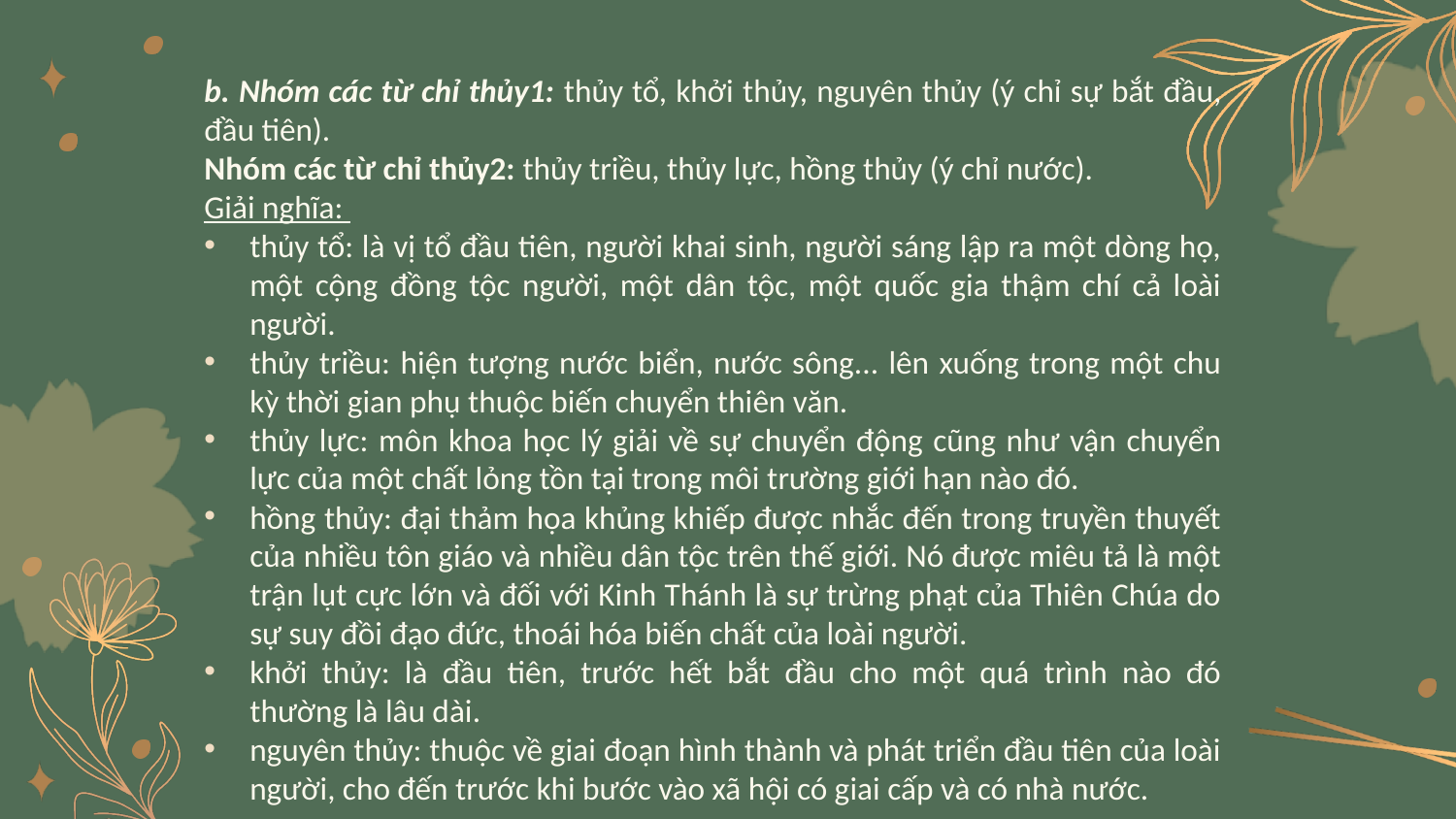

b. Nhóm các từ chỉ thủy1: thủy tổ, khởi thủy, nguyên thủy (ý chỉ sự bắt đầu, đầu tiên).
Nhóm các từ chỉ thủy2: thủy triều, thủy lực, hồng thủy (ý chỉ nước).
Giải nghĩa:
thủy tổ: là vị tổ đầu tiên, người khai sinh, người sáng lập ra một dòng họ, một cộng đồng tộc người, một dân tộc, một quốc gia thậm chí cả loài người.
thủy triều: hiện tượng nước biển, nước sông... lên xuống trong một chu kỳ thời gian phụ thuộc biến chuyển thiên văn.
thủy lực: môn khoa học lý giải về sự chuyển động cũng như vận chuyển lực của một chất lỏng tồn tại trong môi trường giới hạn nào đó.
hồng thủy: đại thảm họa khủng khiếp được nhắc đến trong truyền thuyết của nhiều tôn giáo và nhiều dân tộc trên thế giới. Nó được miêu tả là một trận lụt cực lớn và đối với Kinh Thánh là sự trừng phạt của Thiên Chúa do sự suy đồi đạo đức, thoái hóa biến chất của loài người.
khởi thủy: là đầu tiên, trước hết bắt đầu cho một quá trình nào đó thường là lâu dài.
nguyên thủy: thuộc về giai đoạn hình thành và phát triển đầu tiên của loài người, cho đến trước khi bước vào xã hội có giai cấp và có nhà nước.